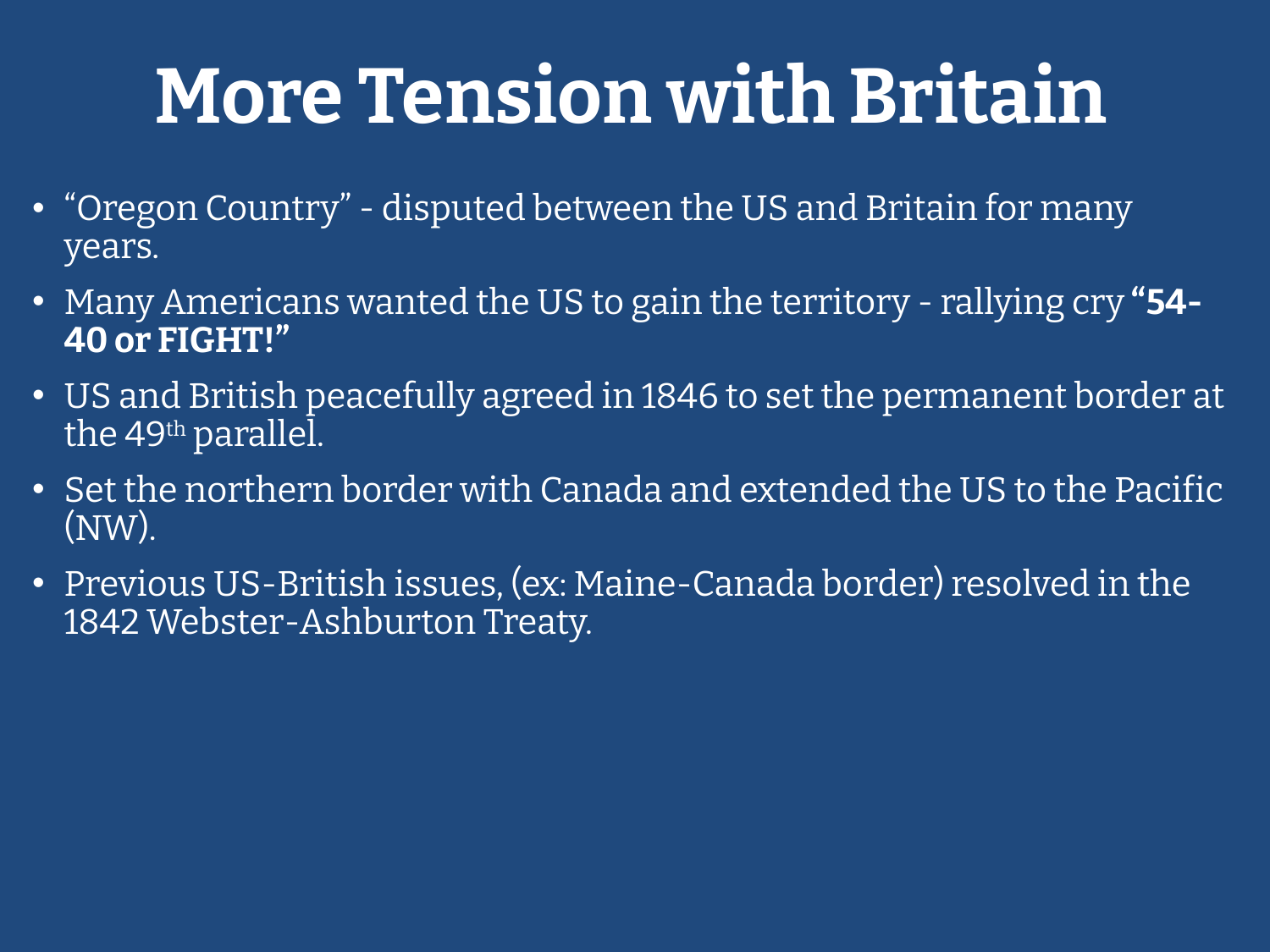

# More Tension with Britain
“Oregon Country” - disputed between the US and Britain for many years.
Many Americans wanted the US to gain the territory - rallying cry “54-40 or FIGHT!”
US and British peacefully agreed in 1846 to set the permanent border at the 49th parallel.
Set the northern border with Canada and extended the US to the Pacific (NW).
Previous US-British issues, (ex: Maine-Canada border) resolved in the 1842 Webster-Ashburton Treaty.